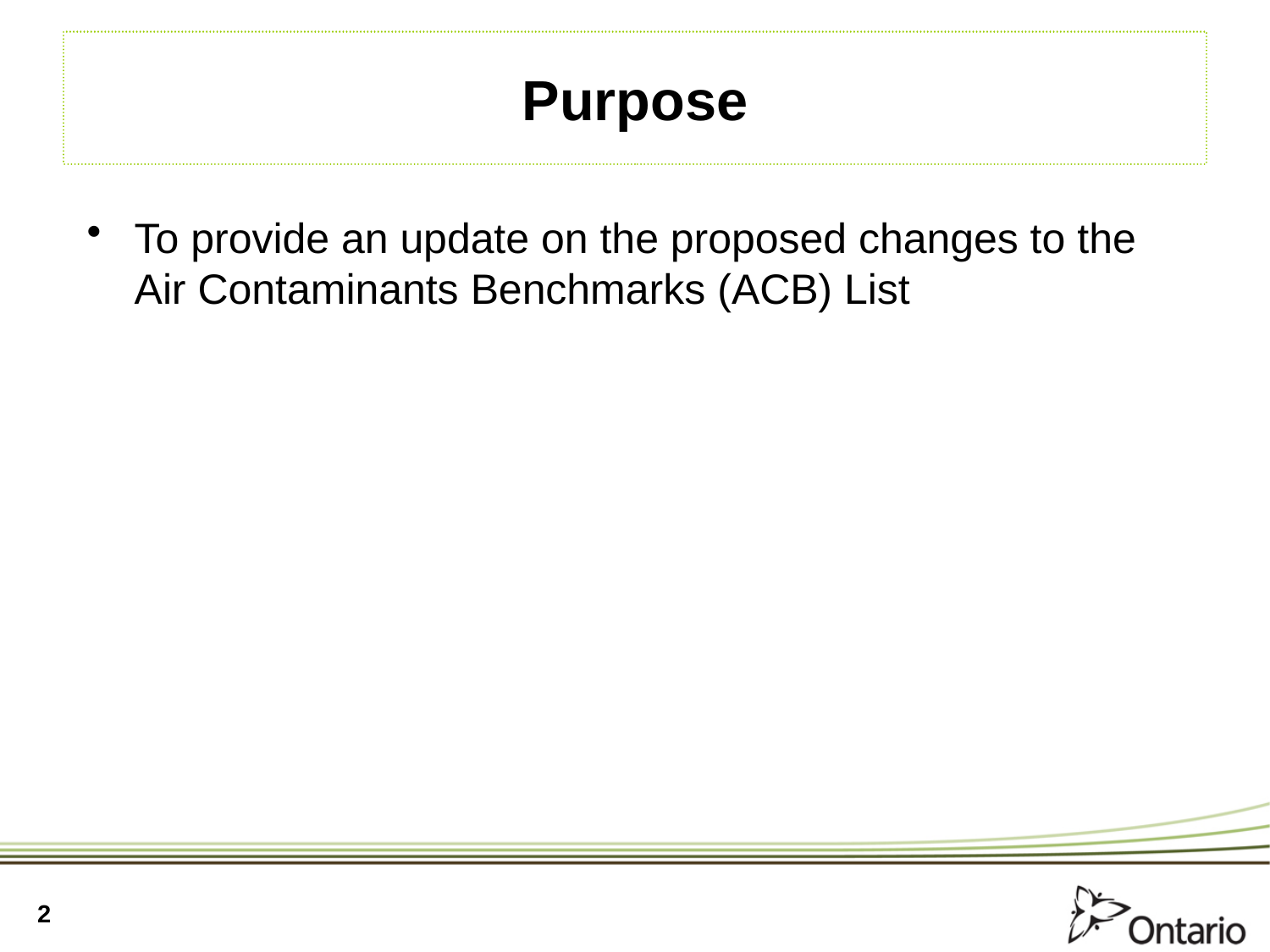

# Purpose
To provide an update on the proposed changes to the Air Contaminants Benchmarks (ACB) List